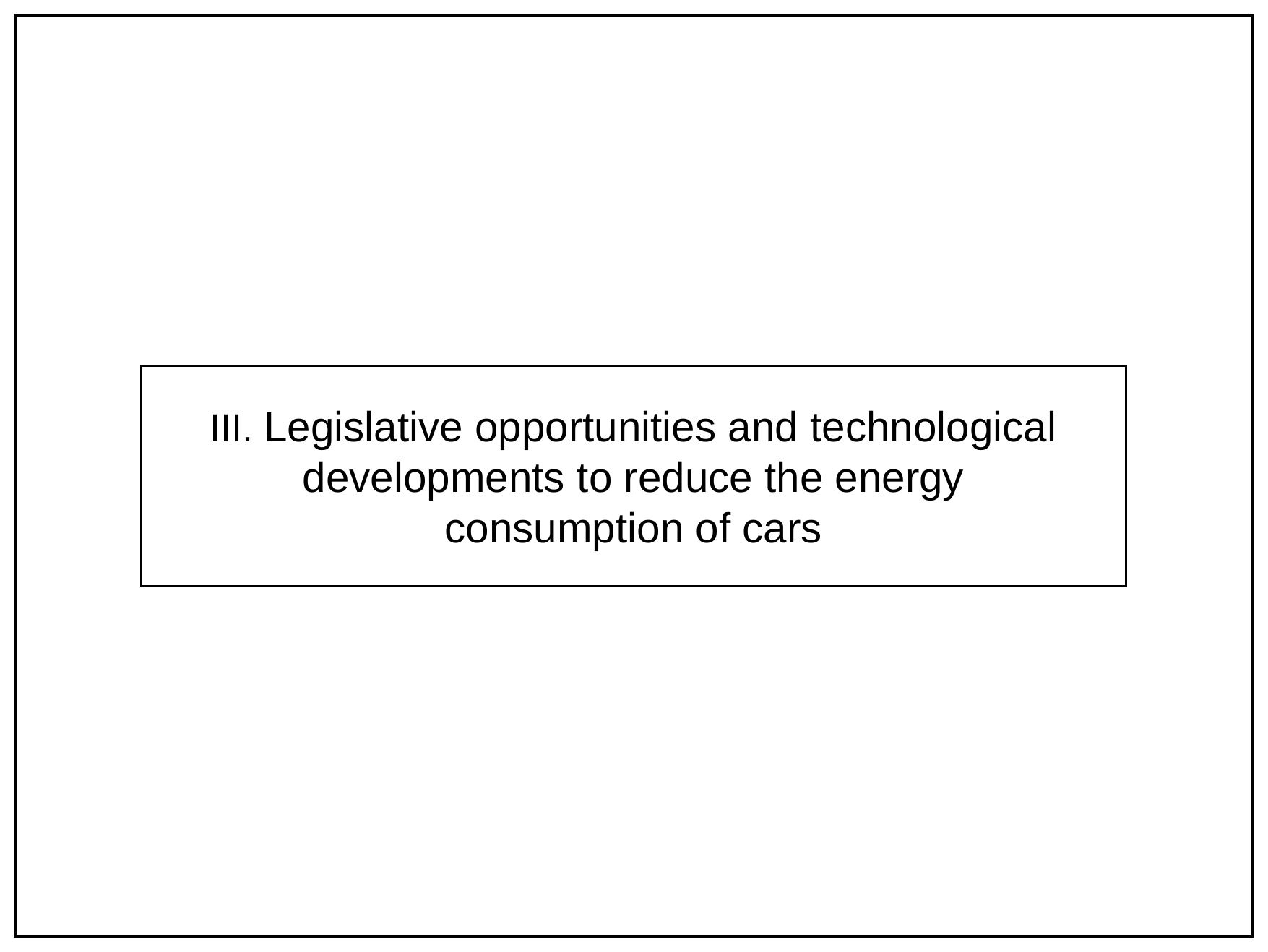

III. Legislative opportunities and technological developments to reduce the energy consumption of cars